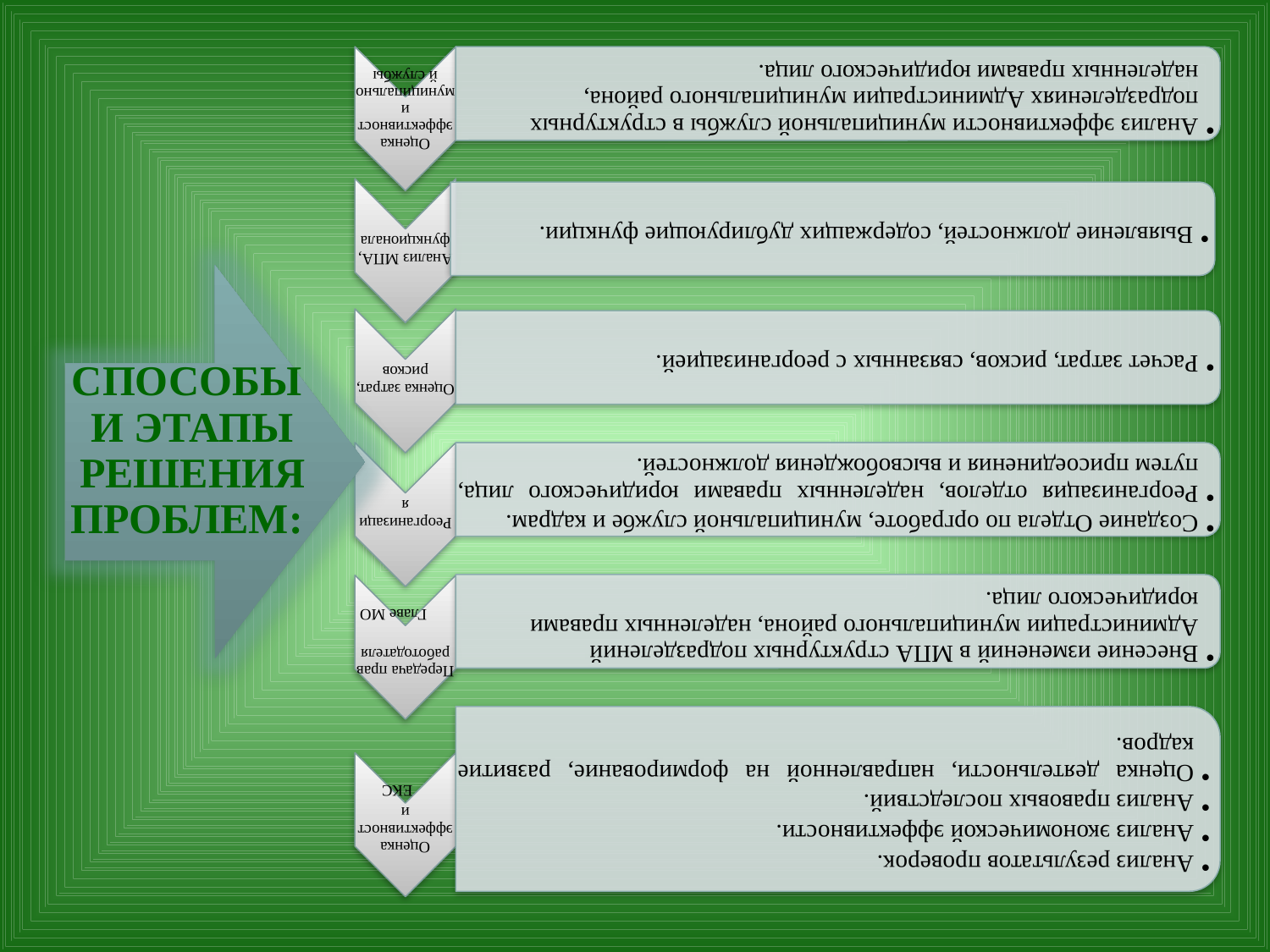

Оценка эффективности муниципальной службы
Анализ эффективности муниципальной службы в структурных подразделениях Администрации муниципального района, наделенных правами юридического лица.
Анализ МПА, функционала
Выявление должностей, содержащих дублирующие функции.
Оценка затрат, рисков
Расчет затрат, рисков, связанных с реорганизацией.
Реорганизация
Создание Отдела по оргработе, муниципальной службе и кадрам.
Реорганизация отделов, наделенных правами юридического лица, путем присоединения и высвобождения должностей.

Передача прав  работодателя
      Главе МО
Внесение изменений в МПА структурных подразделений Администрации муниципального района, наделенных правами юридического лица.

Оценка эффективности
    ЕКС
Анализ результатов проверок.
Анализ экономической эффективности.
Анализ правовых последствий.
Оценка деятельности, направленной на формирование, развитие кадров.
СПОСОБЫ
И ЭТАПЫ РЕШЕНИЯ ПРОБЛЕМ: